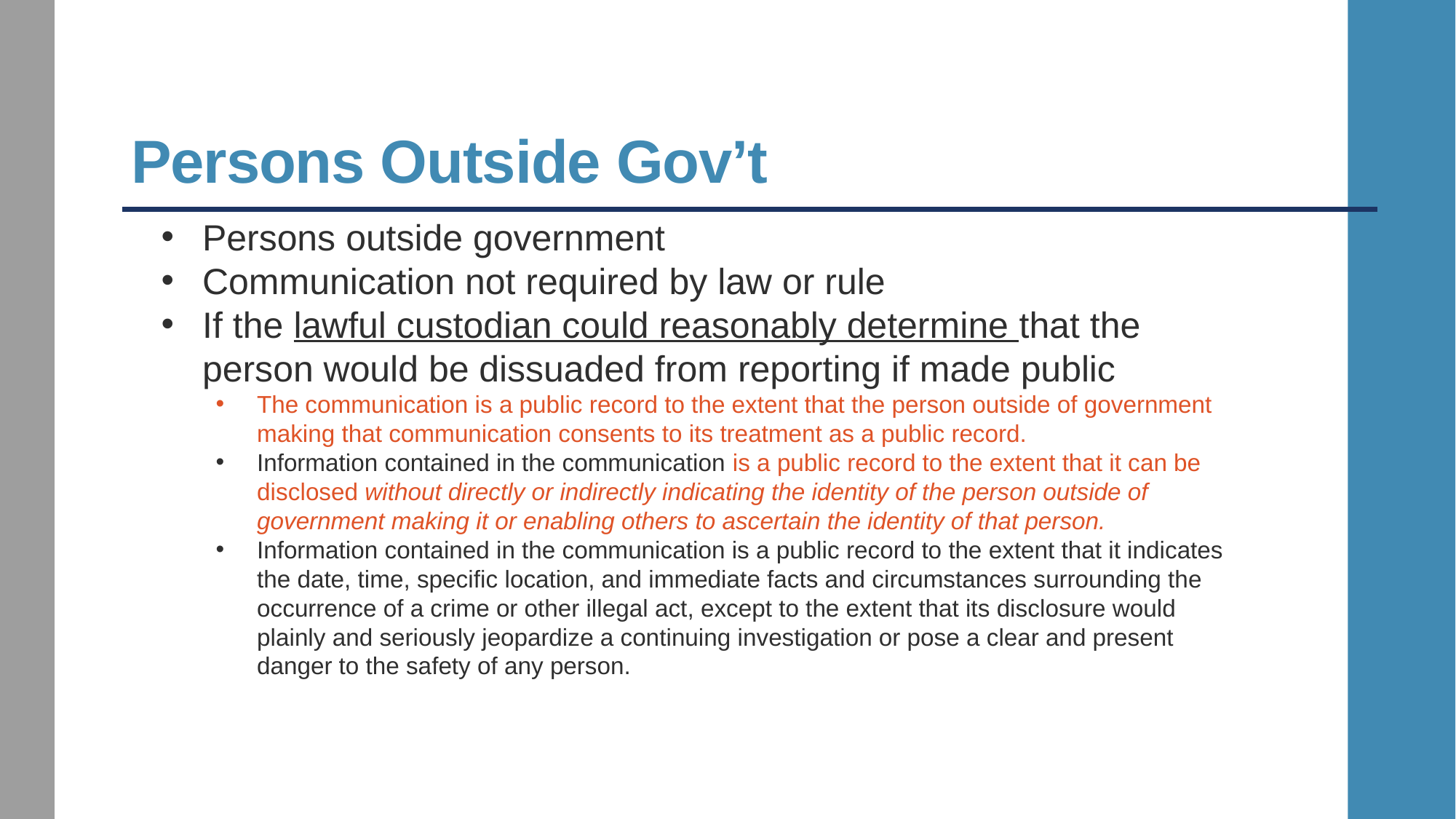

# Persons Outside Gov’t
Persons outside government
Communication not required by law or rule
If the lawful custodian could reasonably determine that the person would be dissuaded from reporting if made public
The communication is a public record to the extent that the person outside of government making that communication consents to its treatment as a public record.
Information contained in the communication is a public record to the extent that it can be disclosed without directly or indirectly indicating the identity of the person outside of government making it or enabling others to ascertain the identity of that person.
Information contained in the communication is a public record to the extent that it indicates the date, time, specific location, and immediate facts and circumstances surrounding the occurrence of a crime or other illegal act, except to the extent that its disclosure would plainly and seriously jeopardize a continuing investigation or pose a clear and present danger to the safety of any person.